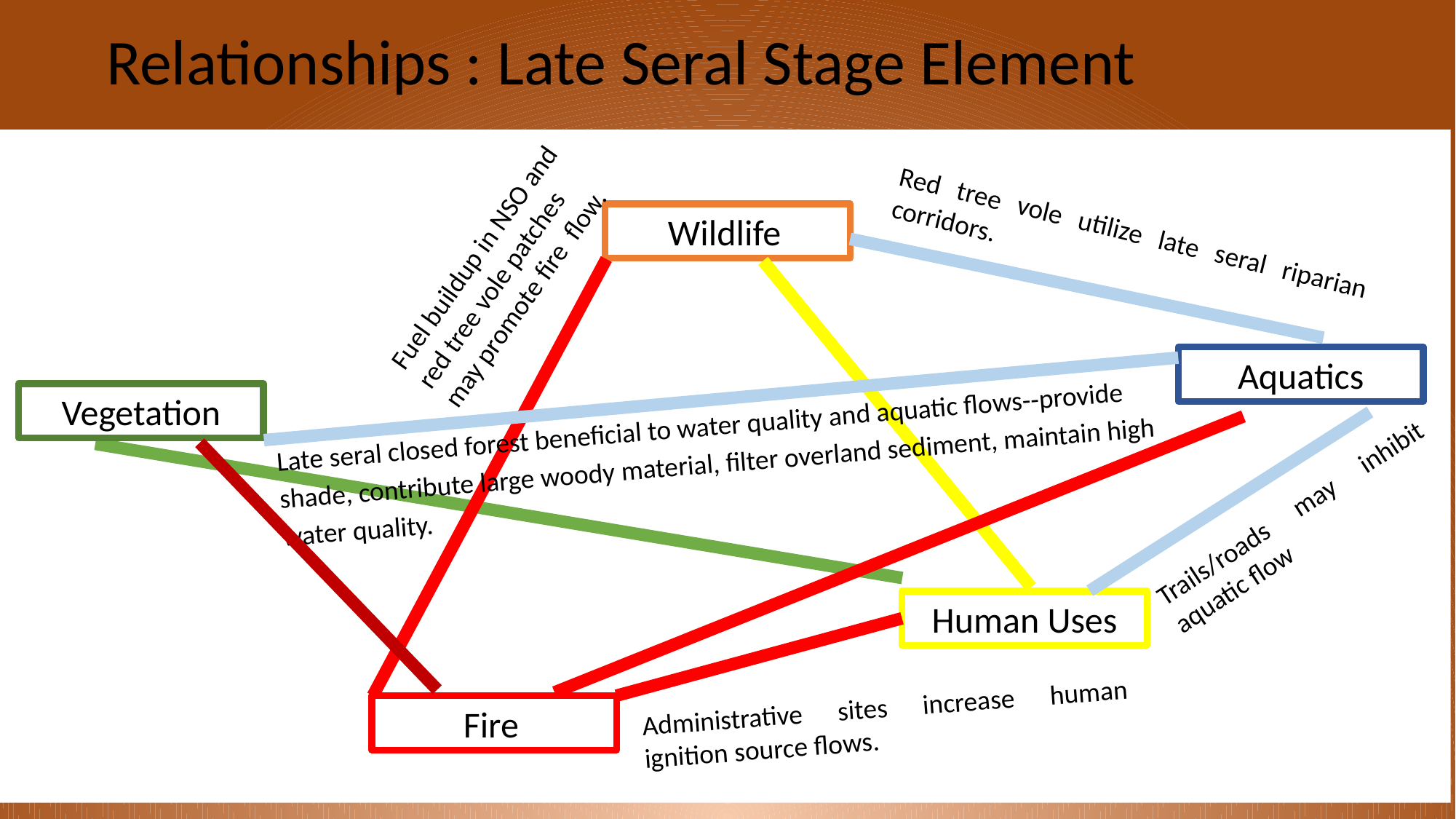

# Relationships : Late Seral Stage Element

Wildlife
Red tree vole utilize late seral riparian corridors.
Fuel buildup in NSO and red tree vole patches may promote fire  flow.
Aquatics
Vegetation
Late seral closed forest beneficial to water quality and aquatic flows--provide shade, contribute large woody material, filter overland sediment, maintain high water quality.
Trails/roads may inhibit aquatic flow
Human Uses
Administrative sites increase human ignition source flows.
Fire